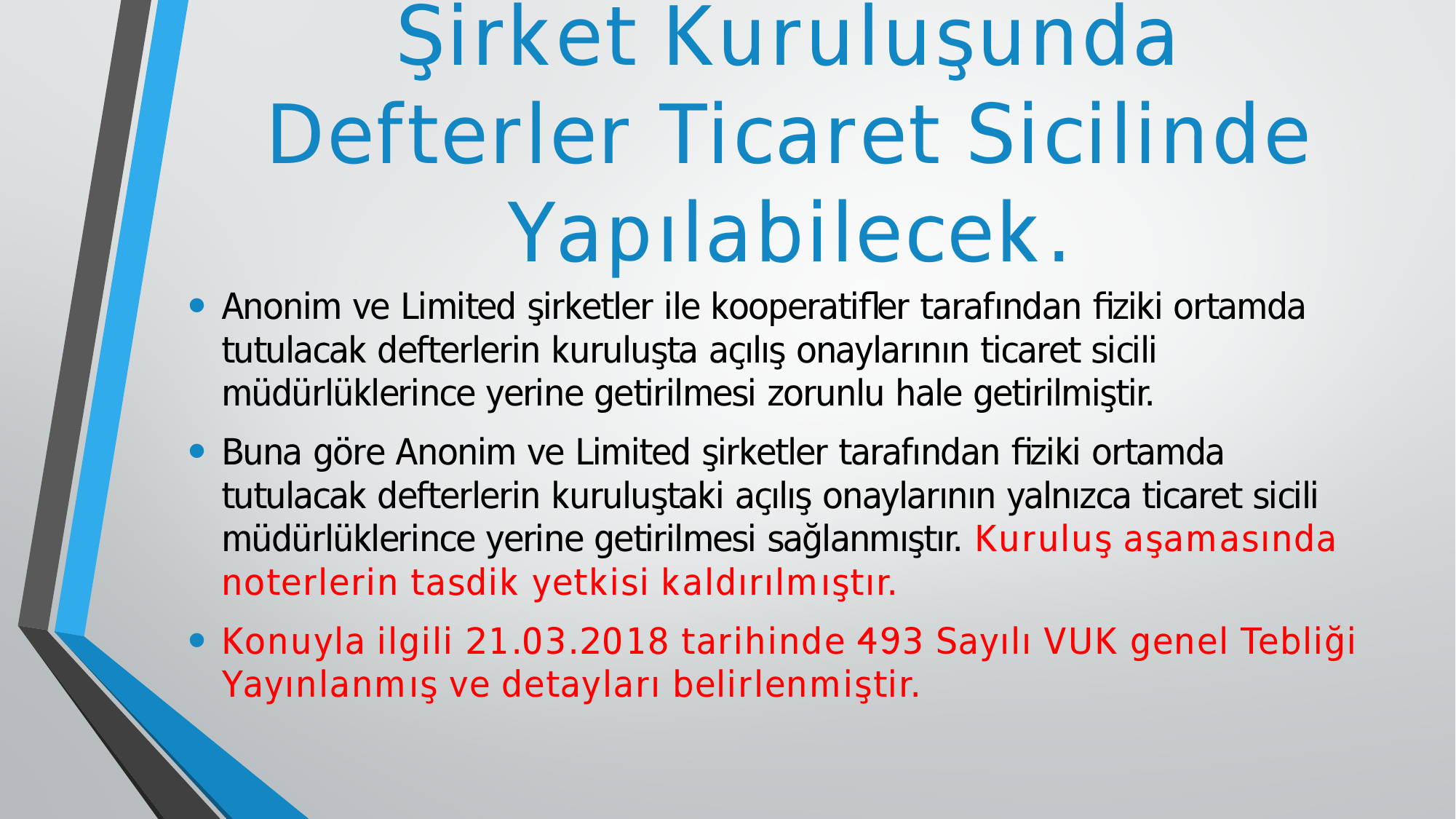

Şirket Kuruluşunda Defterler Ticaret Sicilinde Yapılabilecek.
Anonim ve Limited şirketler ile kooperatifler tarafından fiziki ortamda tutulacak defterlerin kuruluşta açılış onaylarının ticaret sicili müdürlüklerince yerine getirilmesi zorunlu hale getirilmiştir.
Buna göre Anonim ve Limited şirketler tarafından fiziki ortamda tutulacak defterlerin kuruluştaki açılış onaylarının yalnızca ticaret sicili müdürlüklerince yerine getirilmesi sağlanmıştır. Kuruluş aşamasında noterlerin tasdik yetkisi kaldırılmıştır.
Konuyla ilgili 21.03.2018 tarihinde 493 Sayılı VUK genel Tebliği Yayınlanmış ve detayları belirlenmiştir.